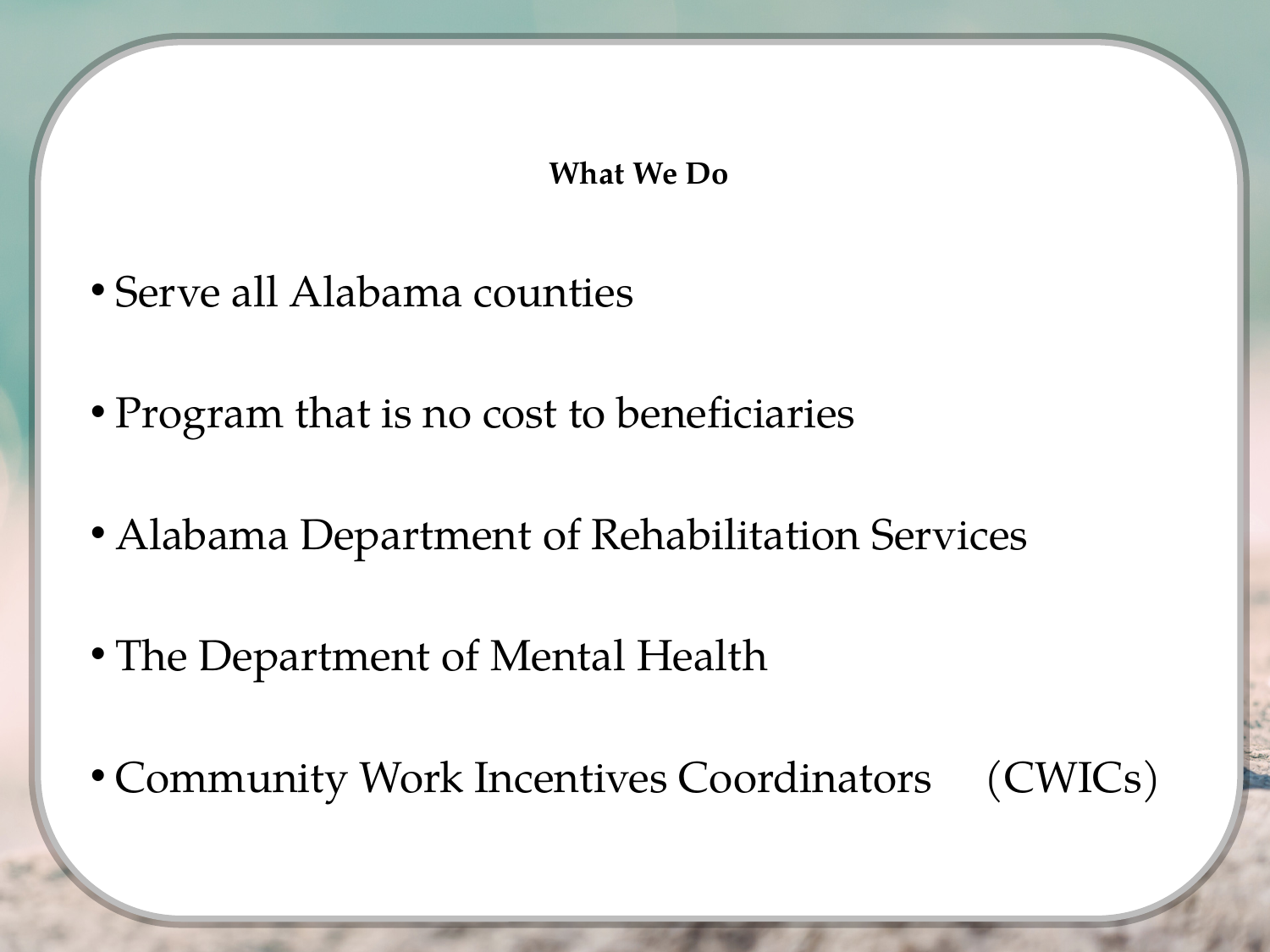

What We Do

  Serve all Alabama counties

  Program that is no cost to beneficiaries

  Alabama Department of Rehabilitation Services

  The Department of Mental Health

  Community Work Incentives Coordinators    			(CWICs)